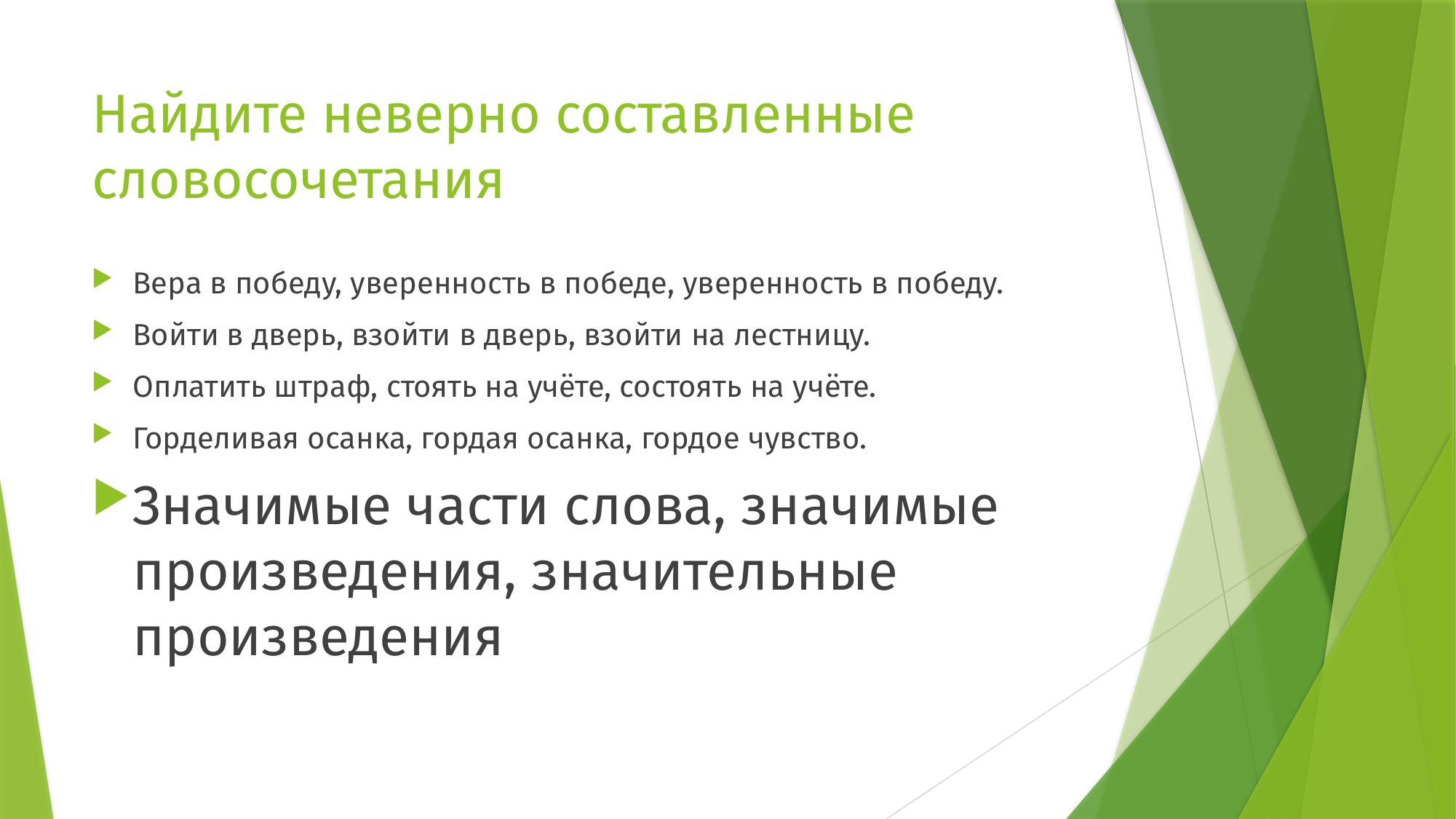

# Найдите неверно составленные словосочетания
Вера в победу, уверенность в победе, уверенность в победу.
Войти в дверь, взойти в дверь, взойти на лестницу.
Оплатить штраф, стоять на учёте, состоять на учёте.
Горделивая осанка, гордая осанка, гордое чувство.
Значимые части слова, значимые произведения, значительные произведения